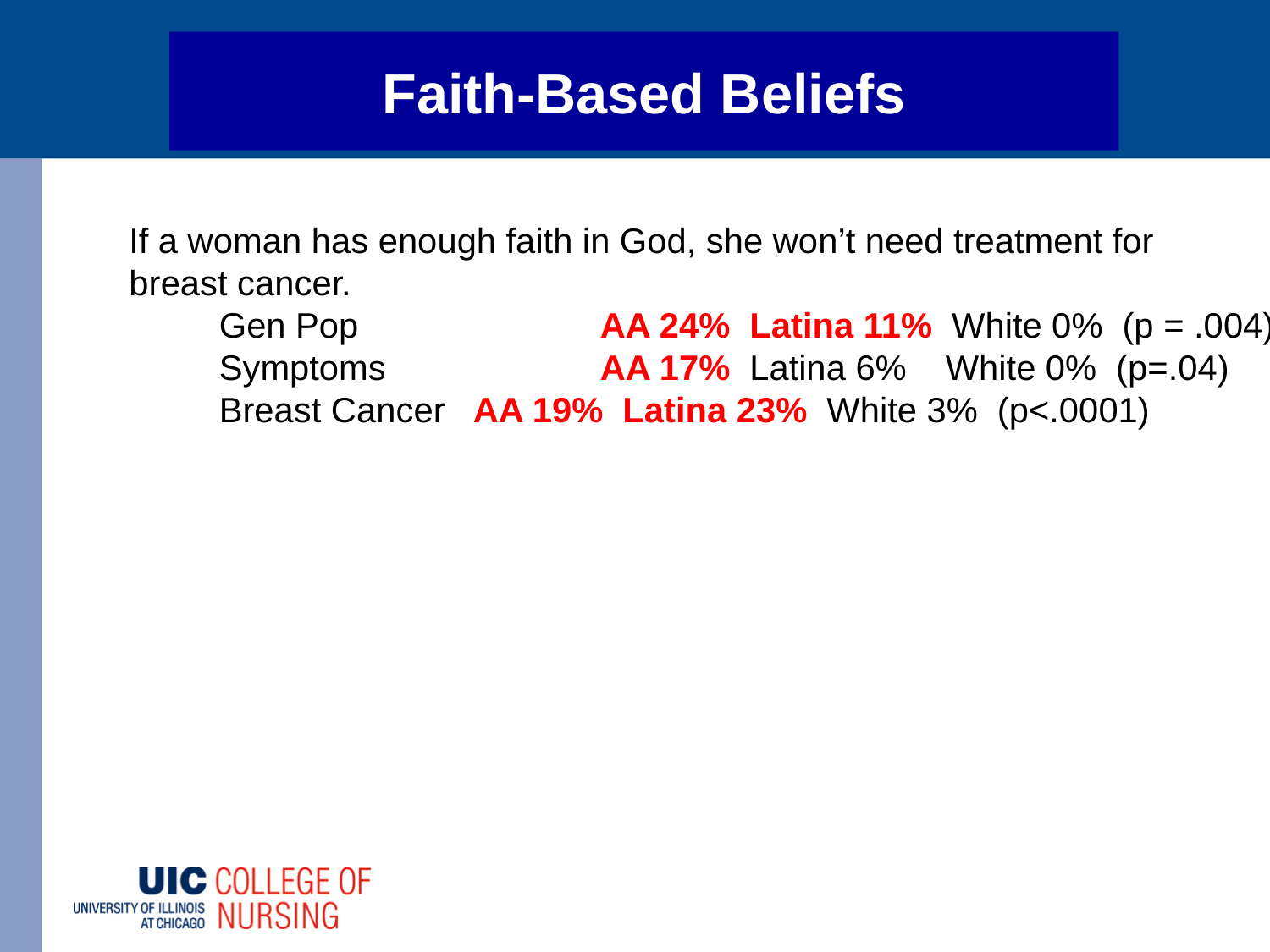

# Faith-Based Beliefs
If a woman has enough faith in God, she won’t need treatment for
breast cancer.
 	Gen Pop   		AA 24%  Latina 11%  White 0%  (p = .004)
	Symptoms		AA 17%  Latina 6%    White 0%  (p=.04)
	Breast Cancer	AA 19%  Latina 23%  White 3%  (p<.0001)